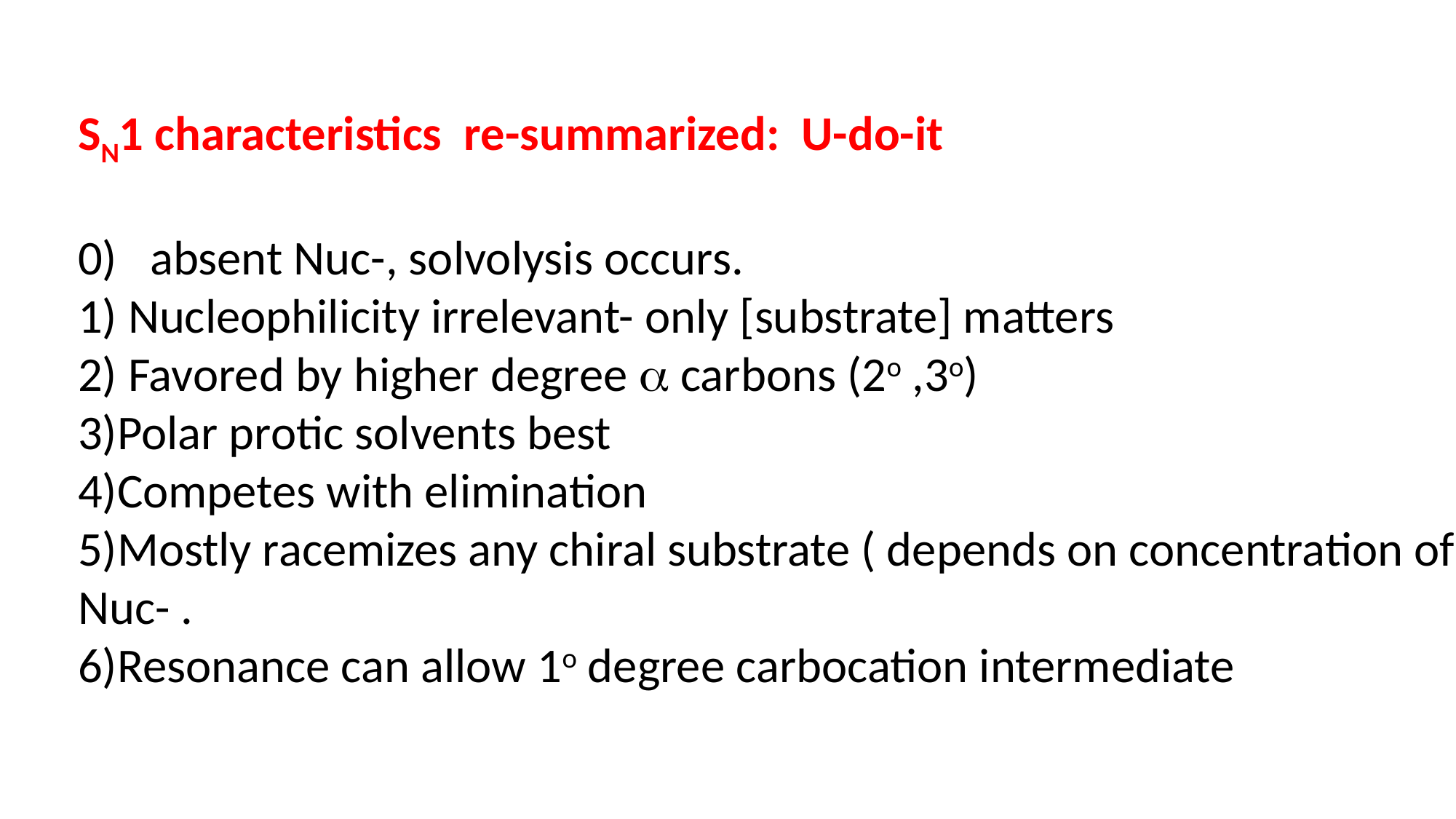

SN1 characteristics  re-summarized:  U-do-it

0)   absent Nuc-, solvolysis occurs.
1) Nucleophilicity irrelevant- only [substrate] matters
2) Favored by higher degree α carbons (2o ,3o)
3)Polar protic solvents best
4)Competes with elimination
5)Mostly racemizes any chiral substrate ( depends on concentration of Nuc- .
6)Resonance can allow 1o degree carbocation intermediate